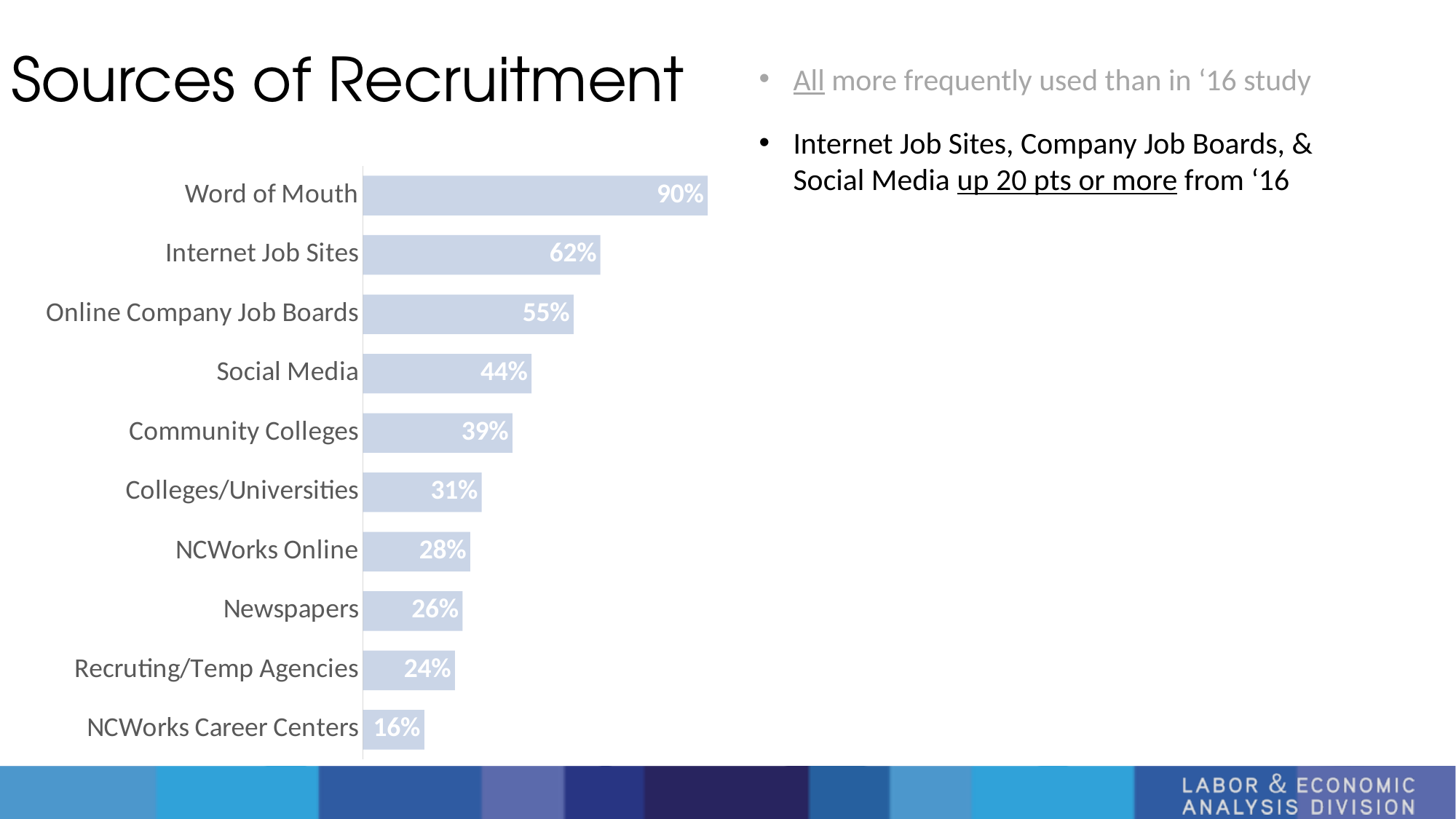

# Sources of Recruitment
All more frequently used than in ‘16 study
Internet Job Sites, Company Job Boards, &           Social Media up 20 pts or more from ‘16

### Chart

| Category | % |
|---|---|
| NCWorks Career Centers | 0.16 |
| Recruting/Temp Agencies | 0.24 |
| Newspapers | 0.26 |
| NCWorks Online | 0.28 |
| Colleges/Universities | 0.31 |
| Community Colleges | 0.39 |
| Social Media | 0.44 |
| Online Company Job Boards | 0.55 |
| Internet Job Sites | 0.62 |
| Word of Mouth | 0.9 |